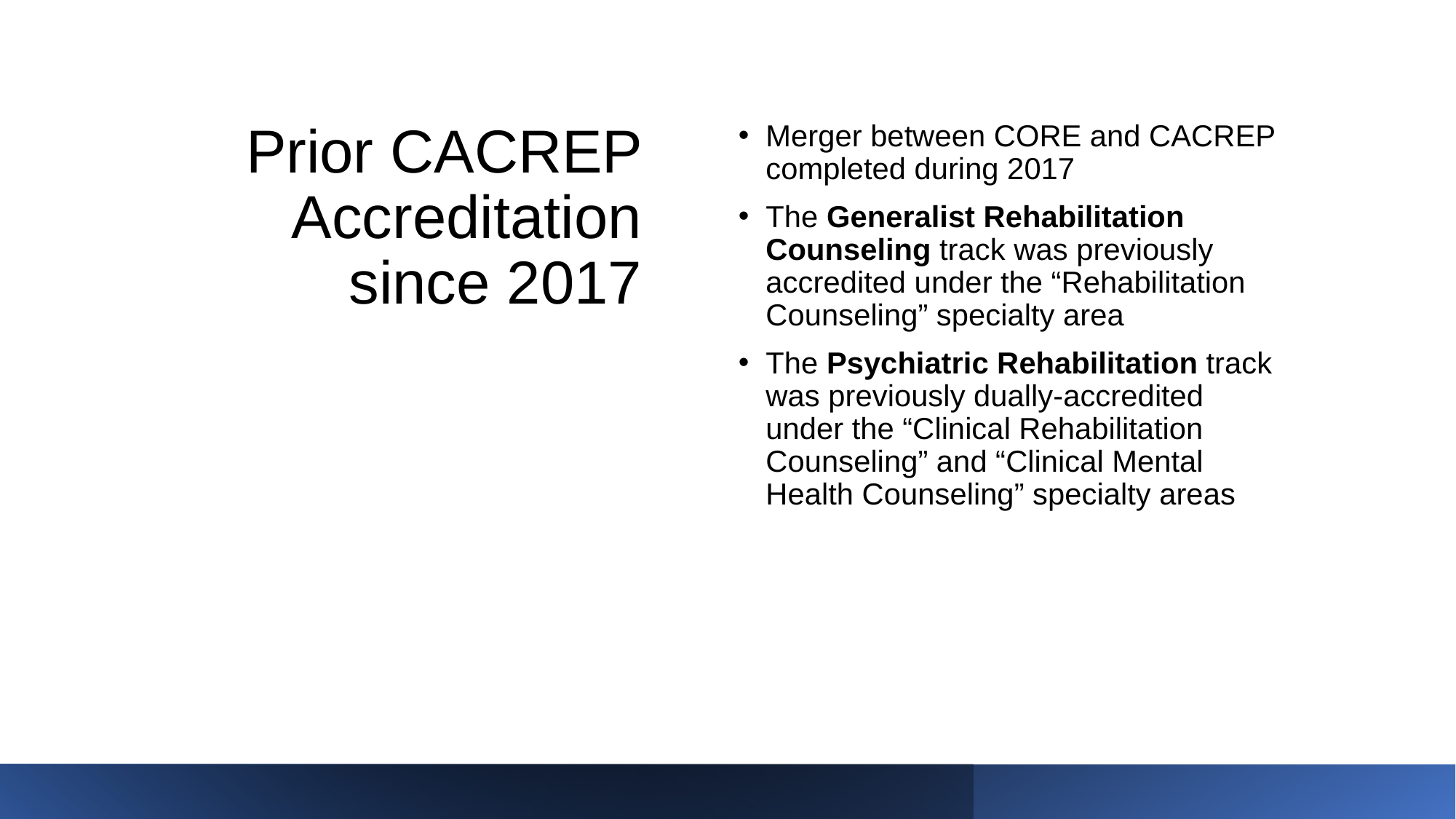

# Prior CACREP Accreditation since 2017
Merger between CORE and CACREP completed during 2017
The Generalist Rehabilitation Counseling track was previously accredited under the “Rehabilitation Counseling” specialty area
The Psychiatric Rehabilitation track was previously dually-accredited under the “Clinical Rehabilitation Counseling” and “Clinical Mental Health Counseling” specialty areas